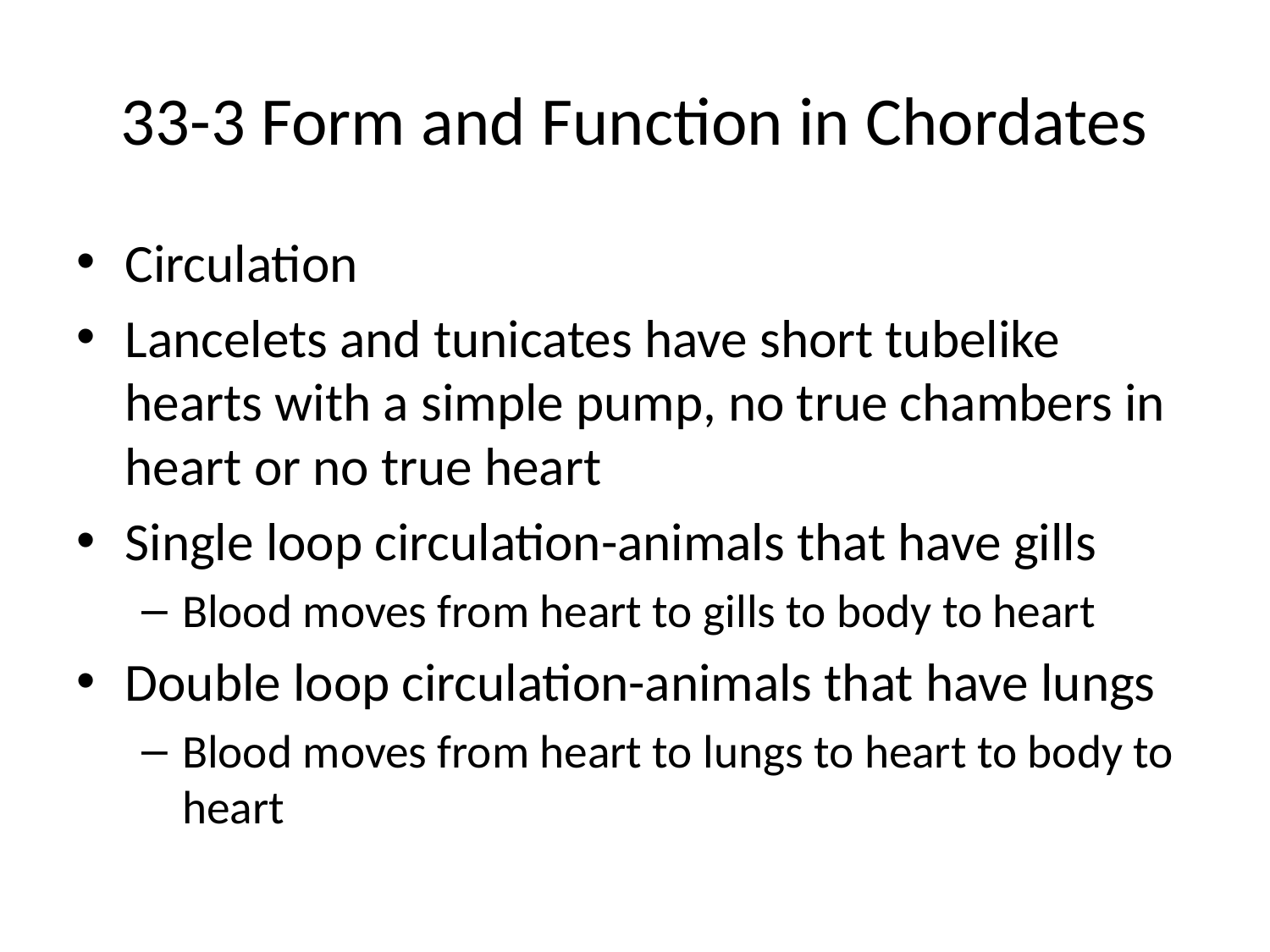

# 33-3 Form and Function in Chordates
Circulation
Lancelets and tunicates have short tubelike hearts with a simple pump, no true chambers in heart or no true heart
Single loop circulation-animals that have gills
Blood moves from heart to gills to body to heart
Double loop circulation-animals that have lungs
Blood moves from heart to lungs to heart to body to heart